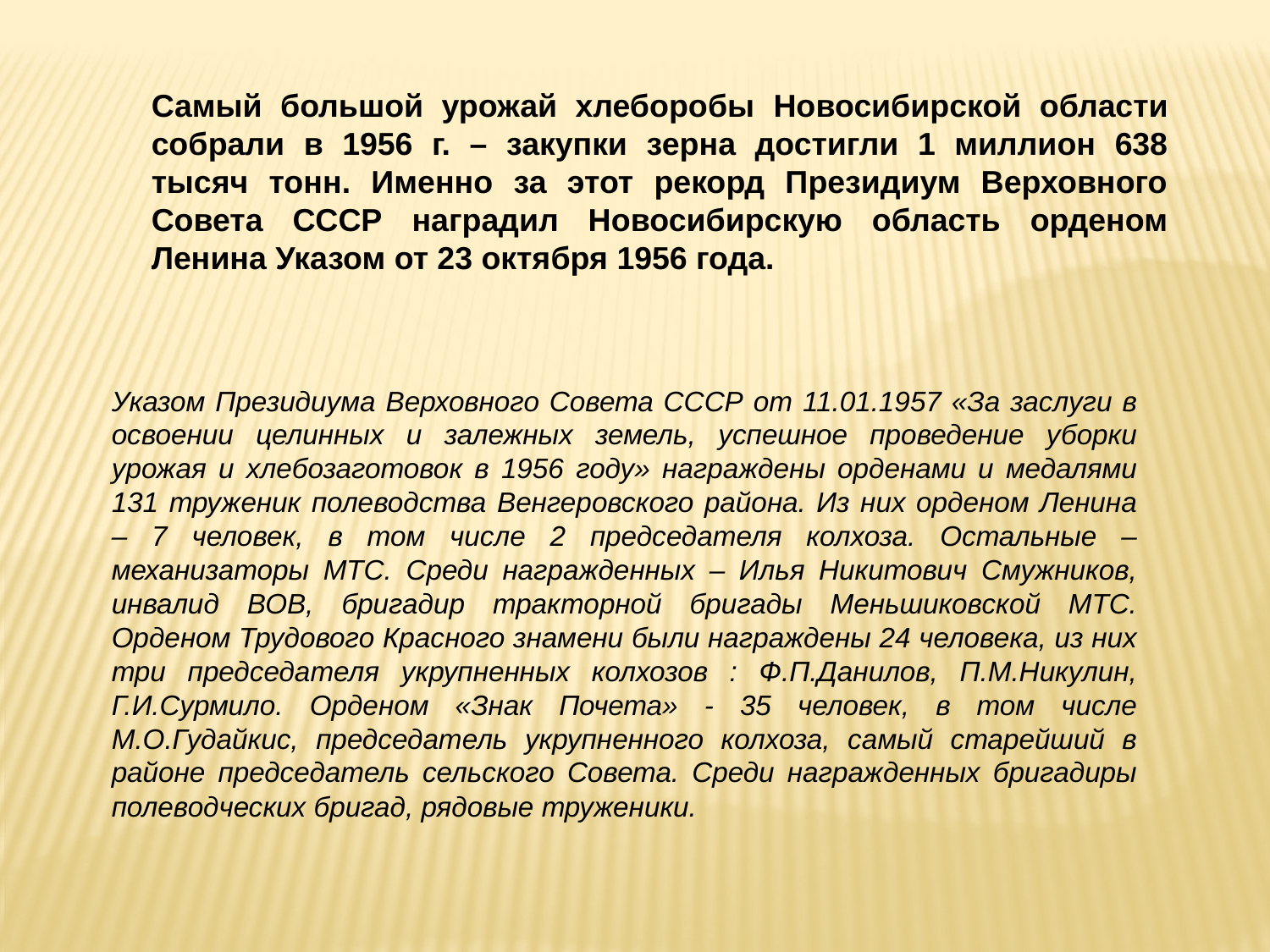

Самый большой урожай хлеборобы Новосибирской области собрали в 1956 г. – закупки зерна достигли 1 миллион 638 тысяч тонн. Именно за этот рекорд Президиум Верховного Совета СССР наградил Новосибирскую область орденом Ленина Указом от 23 октября 1956 года.

Указом Президиума Верховного Совета СССР от 11.01.1957 «За заслуги в освоении целинных и залежных земель, успешное проведение уборки урожая и хлебозаготовок в 1956 году» награждены орденами и медалями 131 труженик полеводства Венгеровского района. Из них орденом Ленина – 7 человек, в том числе 2 председателя колхоза. Остальные – механизаторы МТС. Среди награжденных – Илья Никитович Смужников, инвалид ВОВ, бригадир тракторной бригады Меньшиковской МТС. Орденом Трудового Красного знамени были награждены 24 человека, из них три председателя укрупненных колхозов : Ф.П.Данилов, П.М.Никулин, Г.И.Сурмило. Орденом «Знак Почета» - 35 человек, в том числе М.О.Гудайкис, председатель укрупненного колхоза, самый старейший в районе председатель сельского Совета. Среди награжденных бригадиры полеводческих бригад, рядовые труженики.